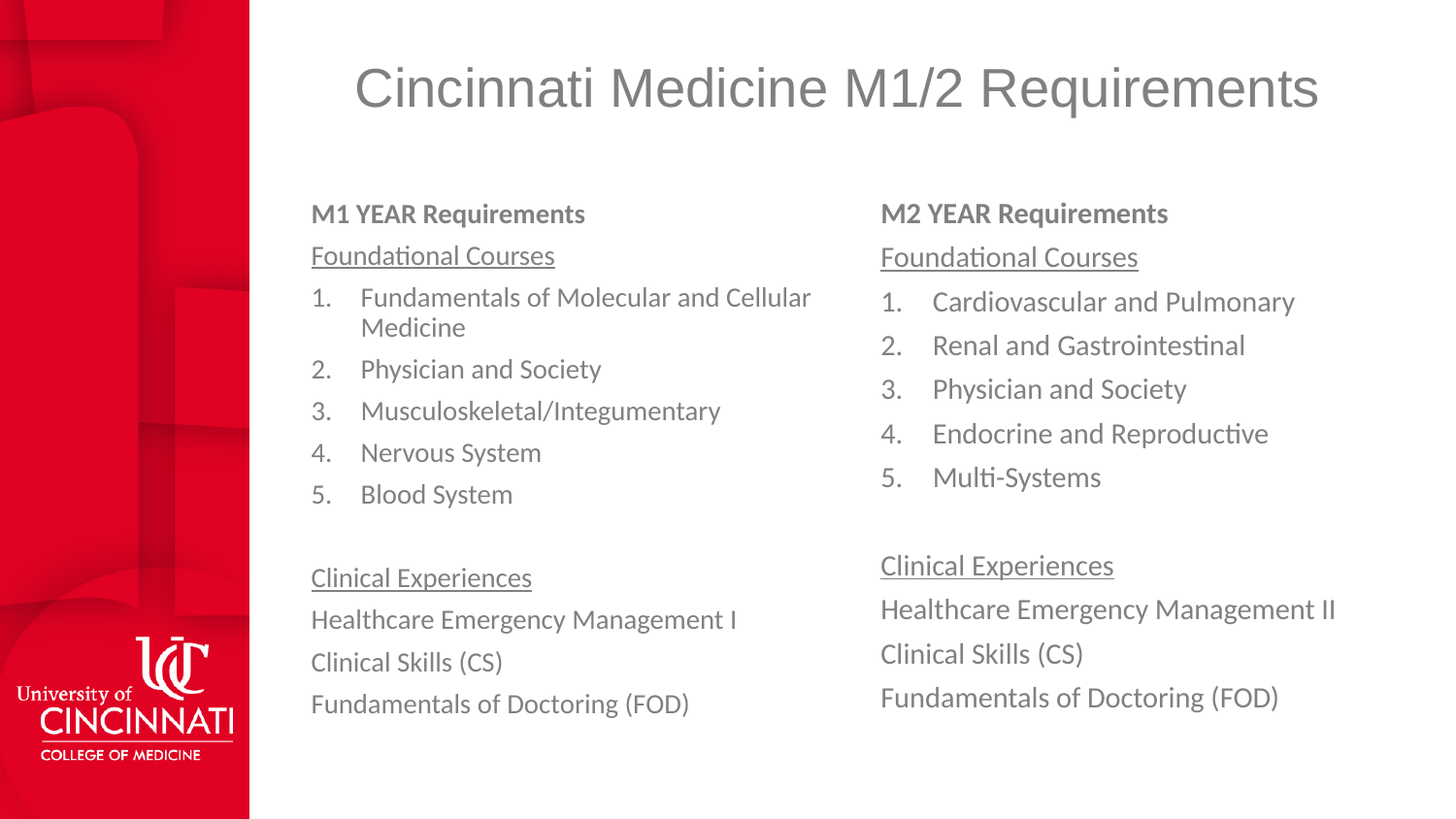

# Cincinnati Medicine M1/2 Requirements
M2 YEAR Requirements
Foundational Courses
Cardiovascular and Pulmonary
Renal and Gastrointestinal
Physician and Society
Endocrine and Reproductive
Multi-Systems

Clinical Experiences
Healthcare Emergency Management II
Clinical Skills (CS)
Fundamentals of Doctoring (FOD)

M1 YEAR Requirements
Foundational Courses
Fundamentals of Molecular and Cellular Medicine
Physician and Society
Musculoskeletal/Integumentary
Nervous System
Blood System

Clinical Experiences
Healthcare Emergency Management I
Clinical Skills (CS)
Fundamentals of Doctoring (FOD)